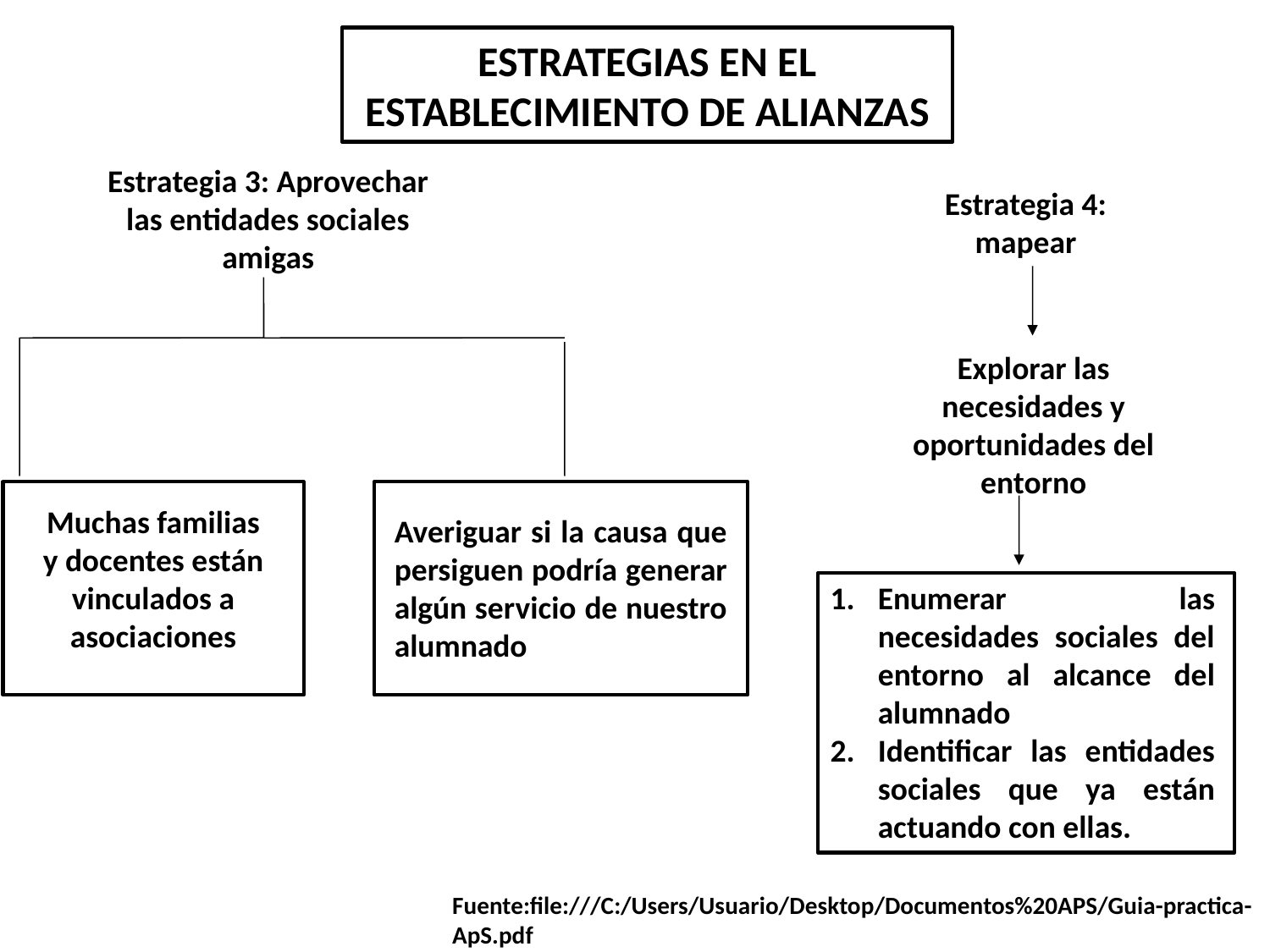

ESTRATEGIAS EN EL ESTABLECIMIENTO DE ALIANZAS
Estrategia 3: Aprovechar las entidades sociales amigas
Estrategia 4:
mapear

Explorar las necesidades y oportunidades del entorno

Muchas familias y docentes están vinculados a asociaciones

Averiguar si la causa que persiguen podría generar algún servicio de nuestro alumnado
Enumerar las necesidades sociales del entorno al alcance del alumnado
Identificar las entidades sociales que ya están actuando con ellas.

Fuente:file:///C:/Users/Usuario/Desktop/Documentos%20APS/Guia-practica-ApS.pdf